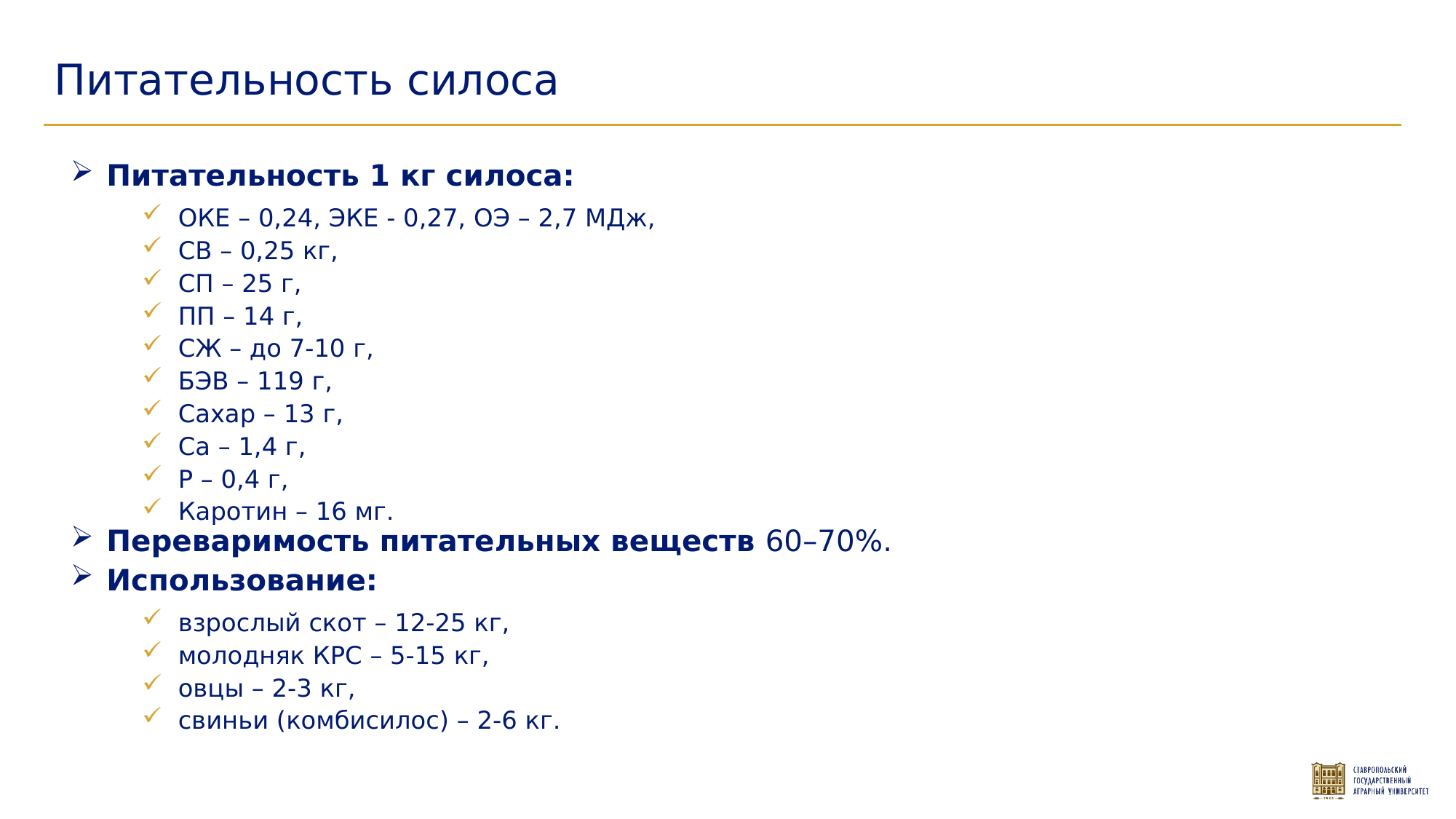

Питательность силоса
Питательность 1 кг силоса:
ОКЕ – 0,24, ЭКЕ - 0,27, ОЭ – 2,7 МДж,
СВ – 0,25 кг,
СП – 25 г,
ПП – 14 г,
СЖ – до 7-10 г,
БЭВ – 119 г,
Сахар – 13 г,
Са – 1,4 г,
Р – 0,4 г,
Каротин – 16 мг.
Переваримость питательных веществ 60–70%.
Использование:
взрослый скот – 12-25 кг,
молодняк КРС – 5-15 кг,
овцы – 2-3 кг,
свиньи (комбисилос) – 2-6 кг.